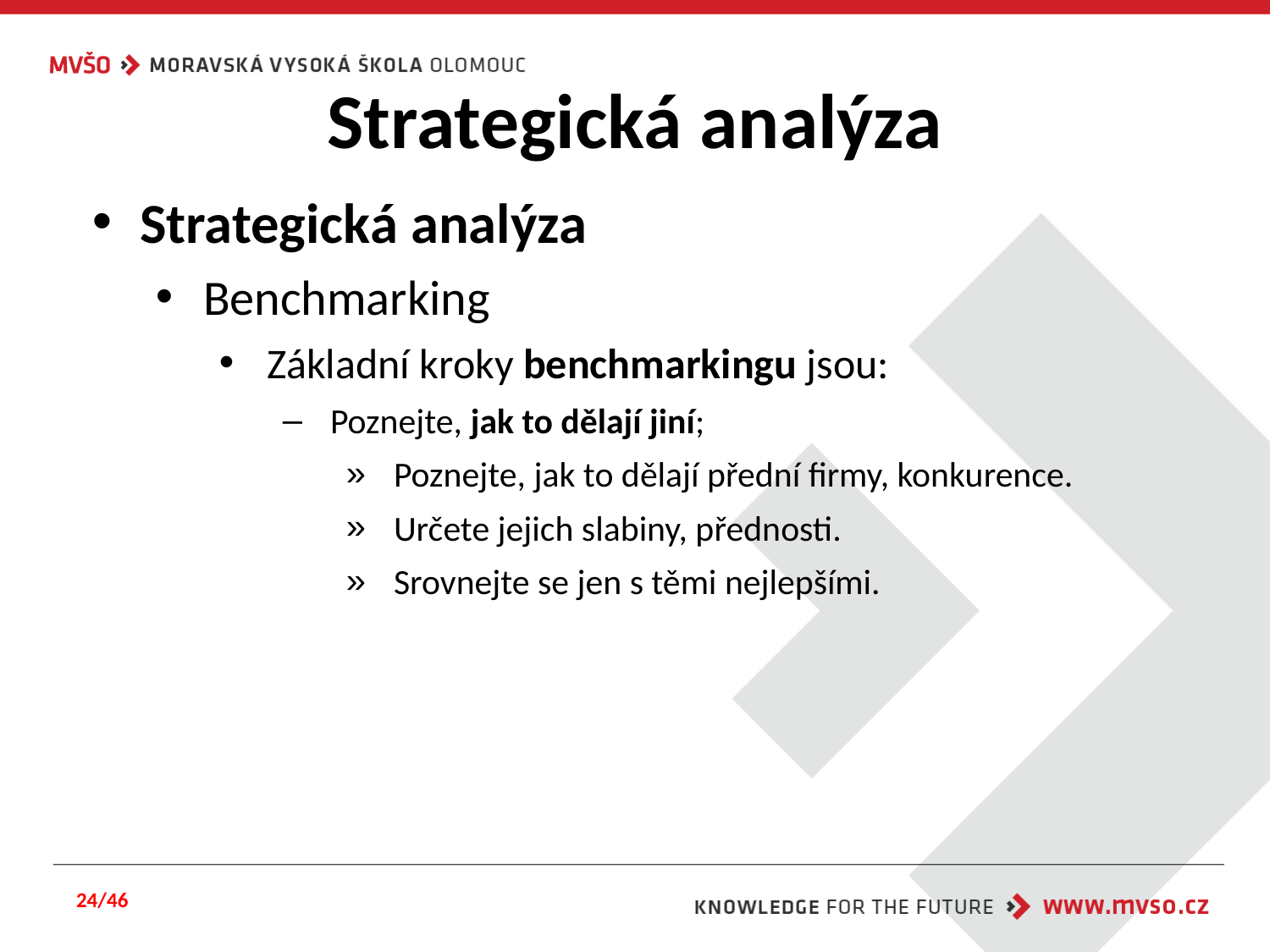

# Strategická analýza
Strategická analýza
Benchmarking
Základní kroky benchmarkingu jsou:
Poznejte, jak to dělají jiní;
Poznejte, jak to dělají přední firmy, konkurence.
Určete jejich slabiny, přednosti.
Srovnejte se jen s těmi nejlepšími.

24/46